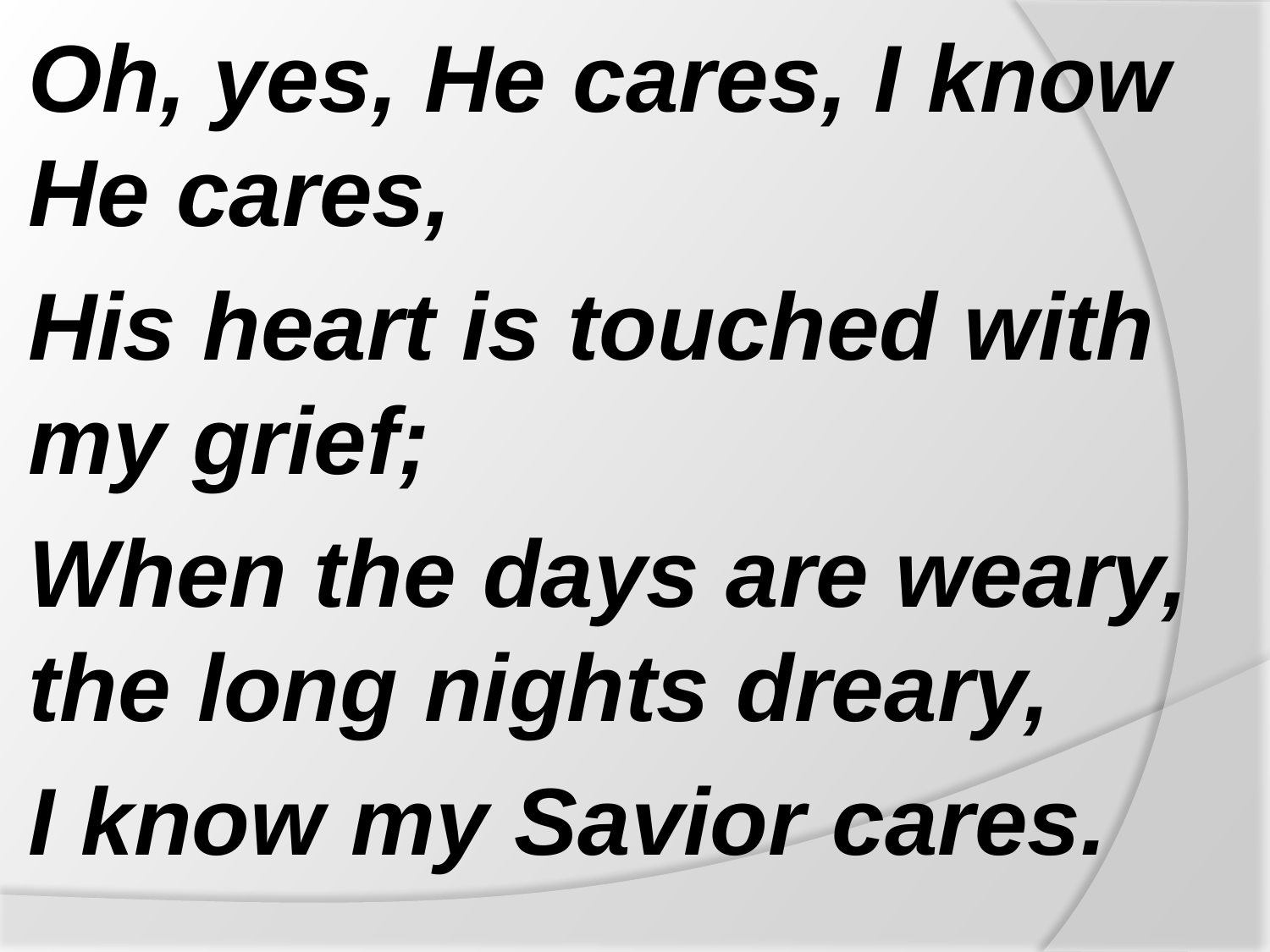

Oh, yes, He cares, I know He cares,
His heart is touched with my grief;
When the days are weary, the long nights dreary,
I know my Savior cares.